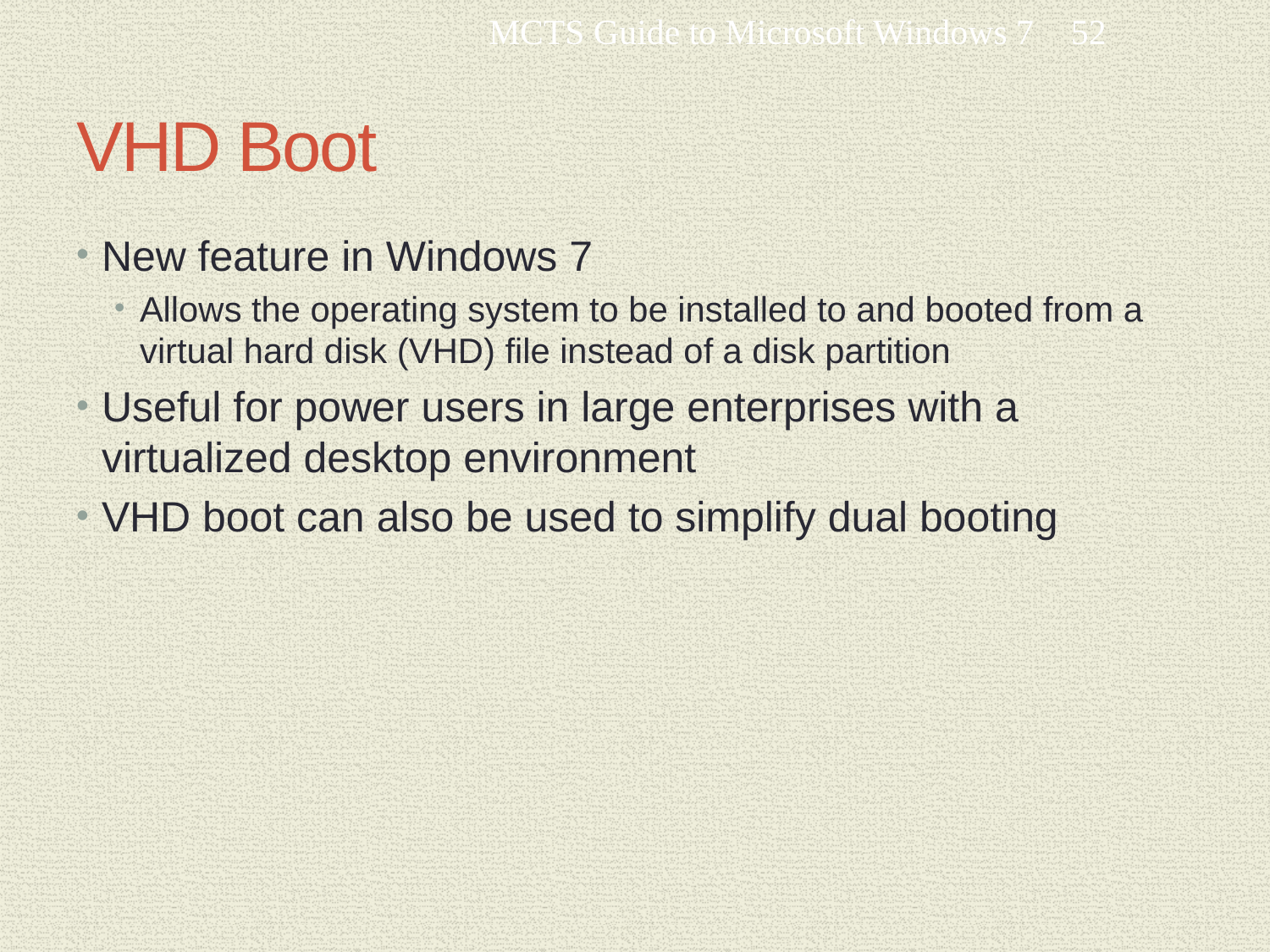

MCTS Guide to Microsoft Windows 7
52
# VHD Boot
New feature in Windows 7
Allows the operating system to be installed to and booted from a virtual hard disk (VHD) file instead of a disk partition
Useful for power users in large enterprises with a virtualized desktop environment
VHD boot can also be used to simplify dual booting